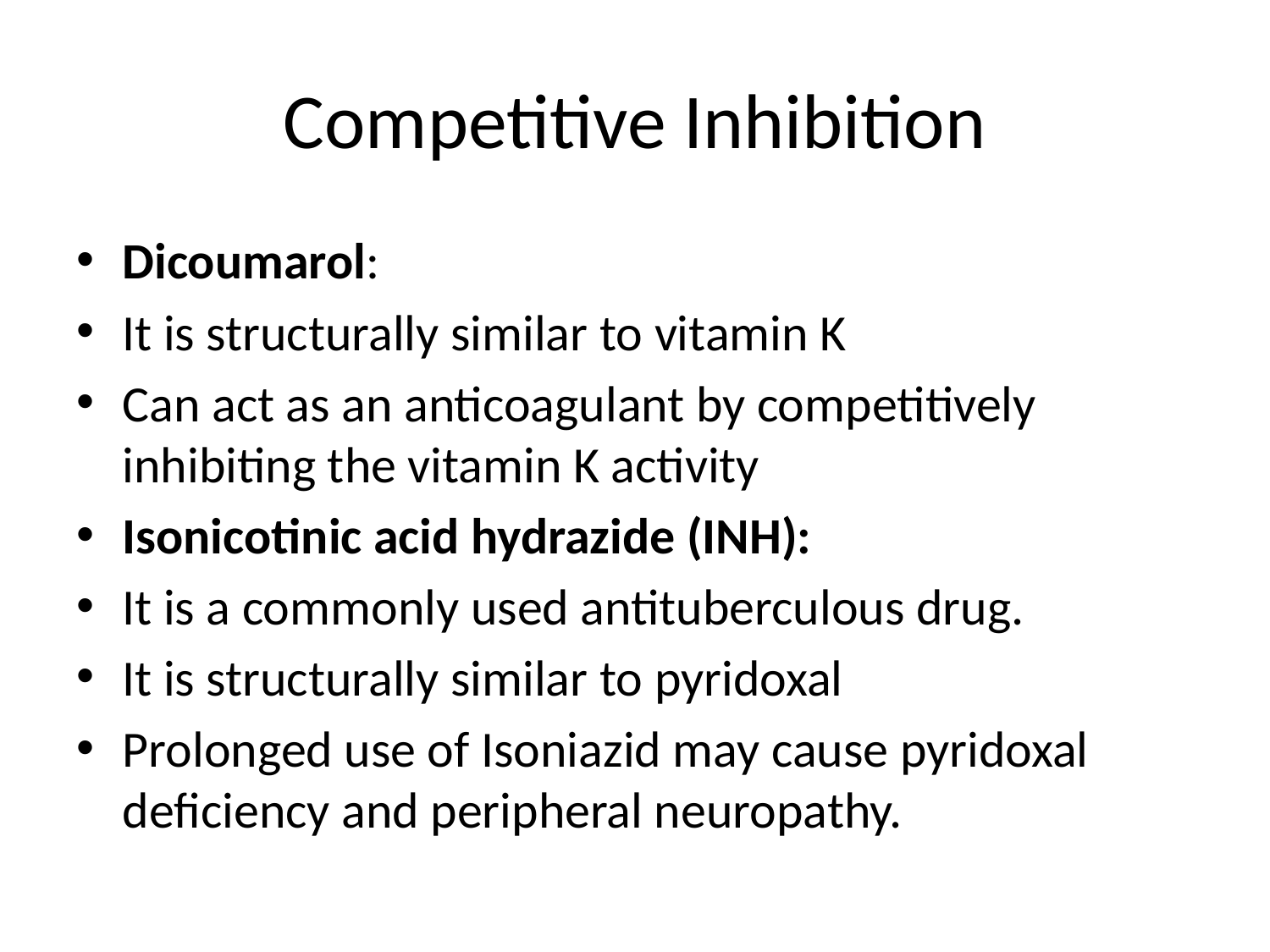

# Competitive Inhibition
Dicoumarol:
It is structurally similar to vitamin K
Can act as an anticoagulant by competitively inhibiting the vitamin K activity
Isonicotinic acid hydrazide (INH):
It is a commonly used antituberculous drug.
It is structurally similar to pyridoxal
Prolonged use of Isoniazid may cause pyridoxal deficiency and peripheral neuropathy.